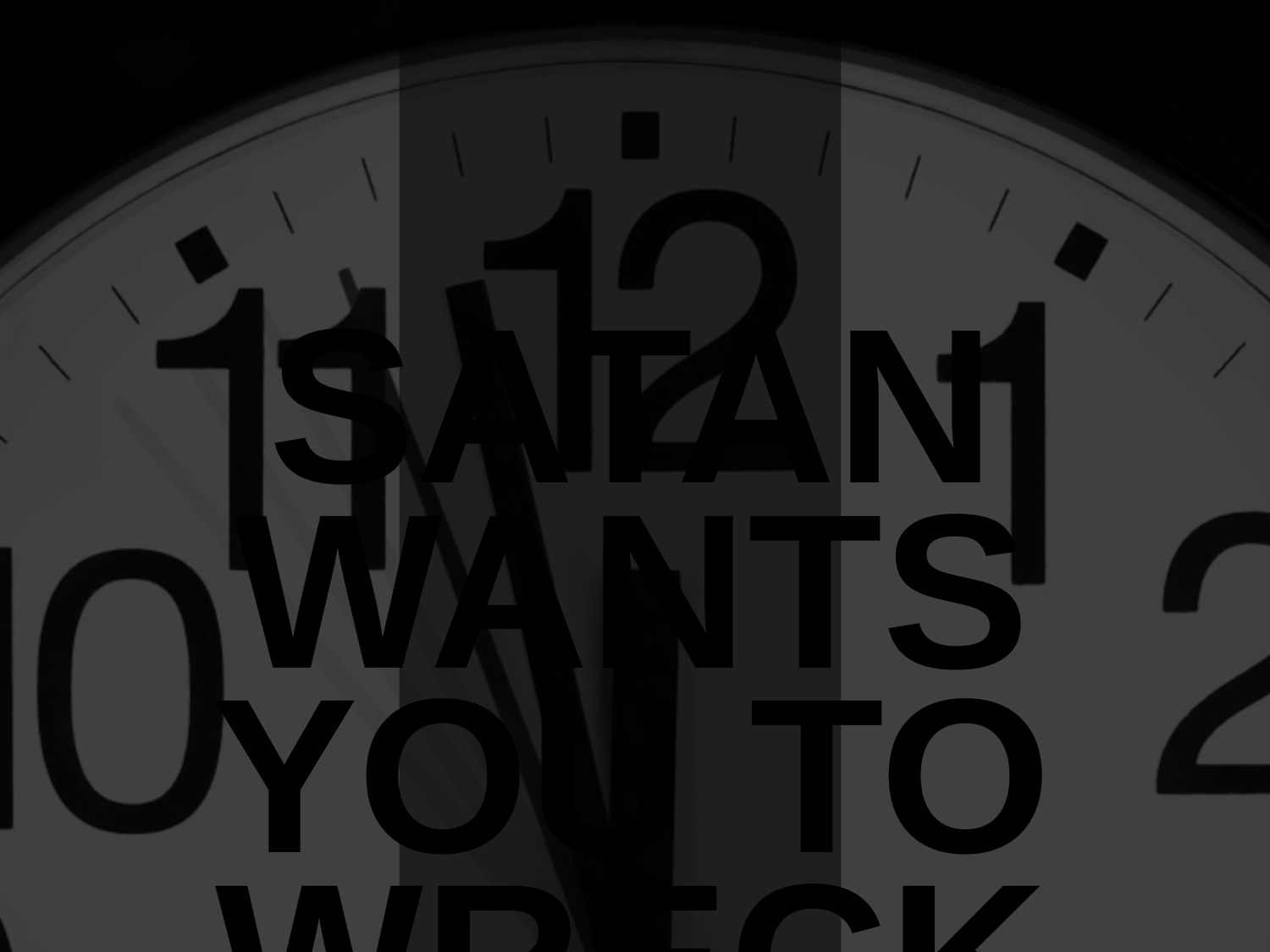

SATAN WANTS YOU TO WRECK YOUR FAITH!